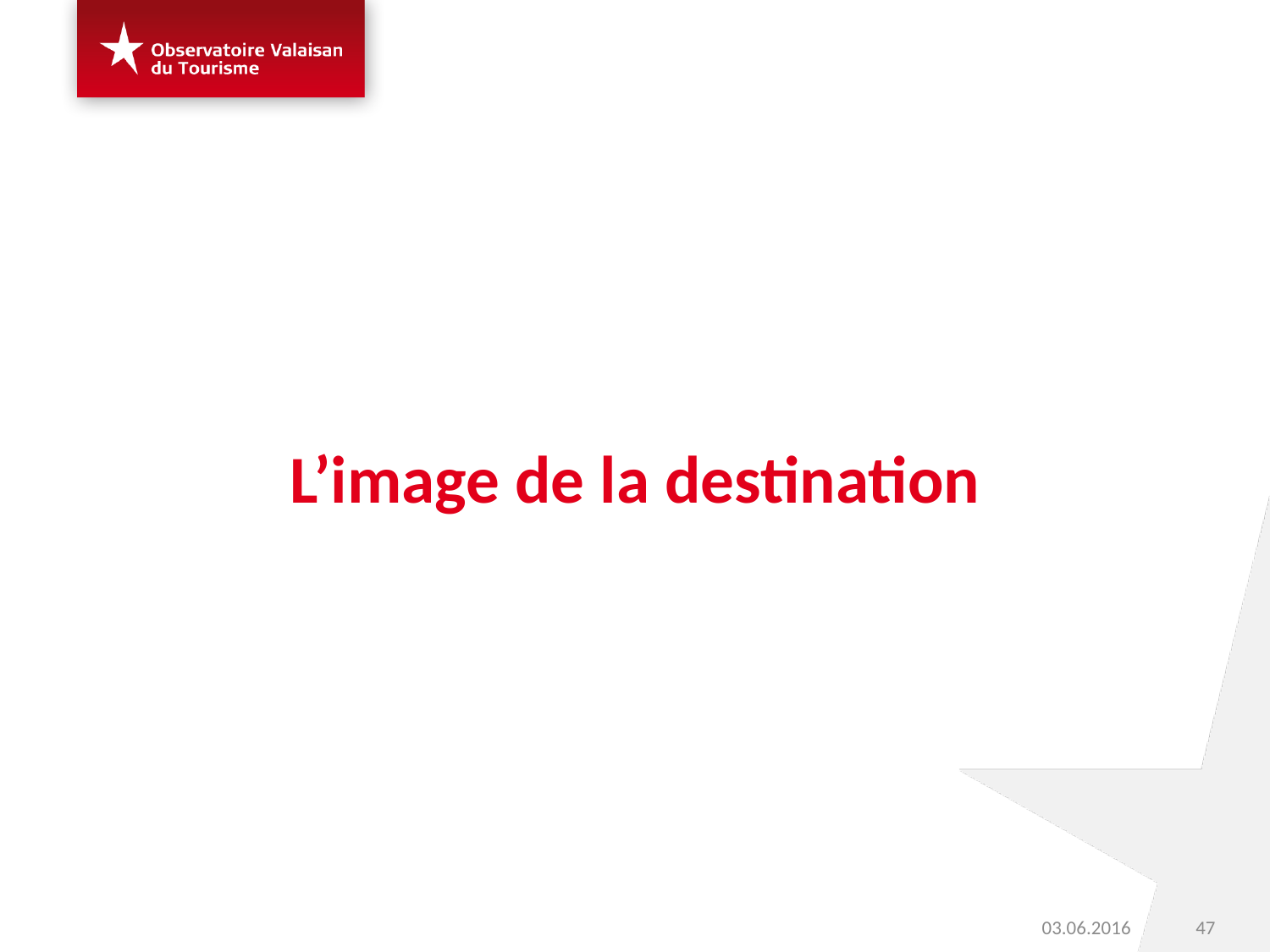

# L’image de la destination
47
03.06.2016